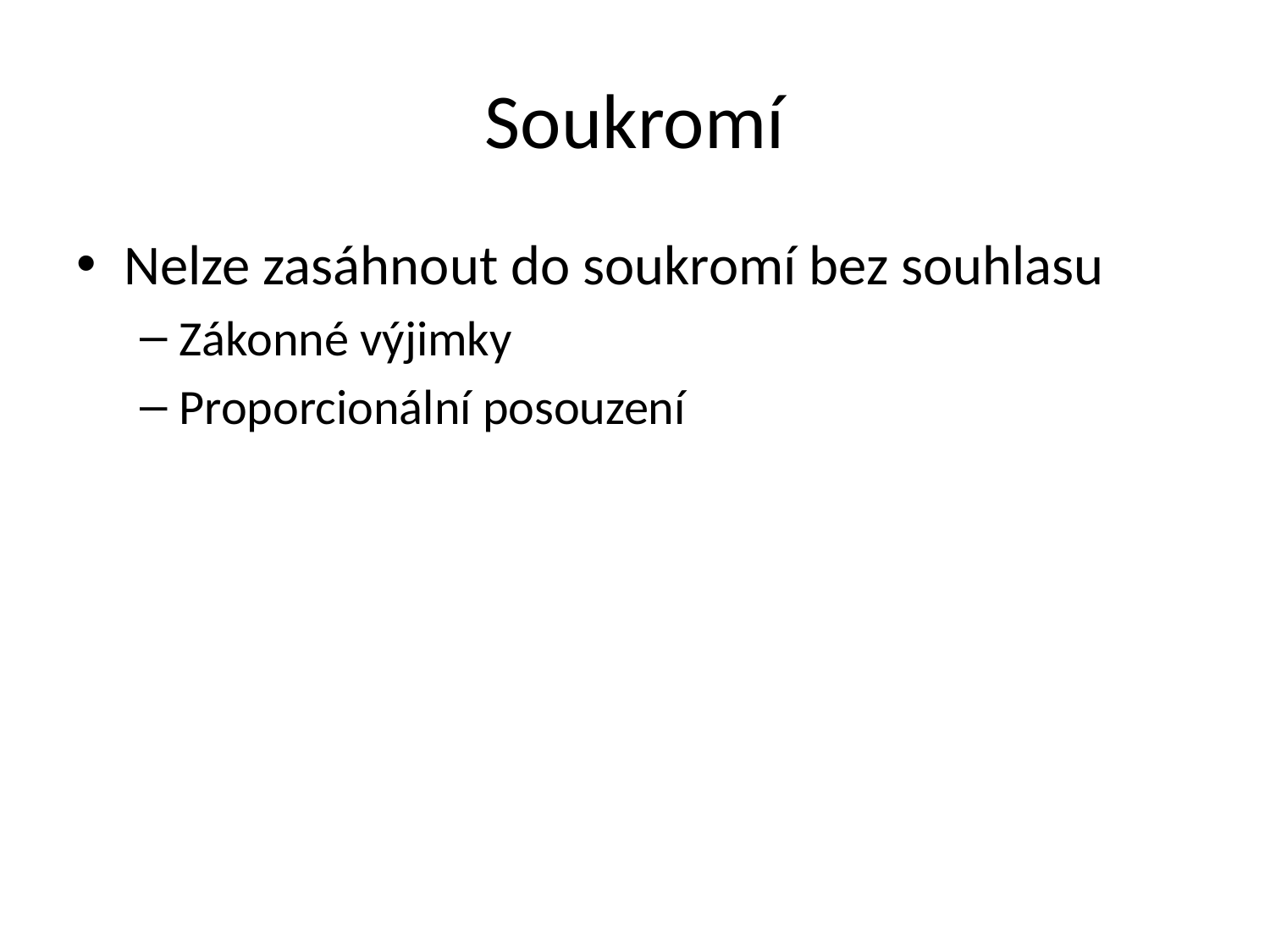

# Soukromí
Nelze zasáhnout do soukromí bez souhlasu
Zákonné výjimky
Proporcionální posouzení